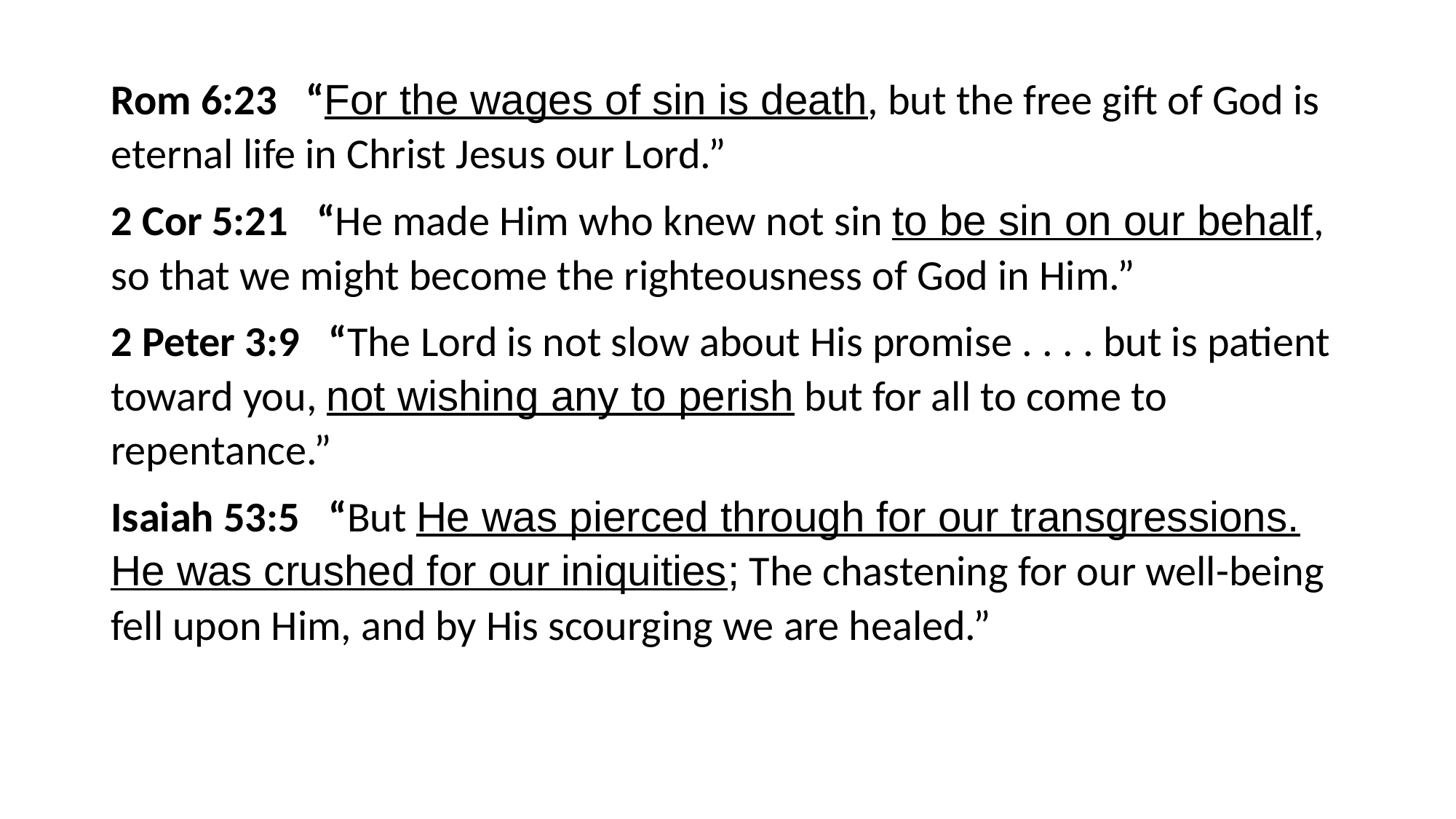

#
Rom 6:23   “For the wages of sin is death, but the free gift of God is eternal life in Christ Jesus our Lord.”
2 Cor 5:21   “He made Him who knew not sin to be sin on our behalf, so that we might become the righteousness of God in Him.”
2 Peter 3:9   “The Lord is not slow about His promise . . . . but is patient toward you, not wishing any to perish but for all to come to repentance.”
Isaiah 53:5   “But He was pierced through for our transgressions. He was crushed for our iniquities; The chastening for our well-being fell upon Him, and by His scourging we are healed.”